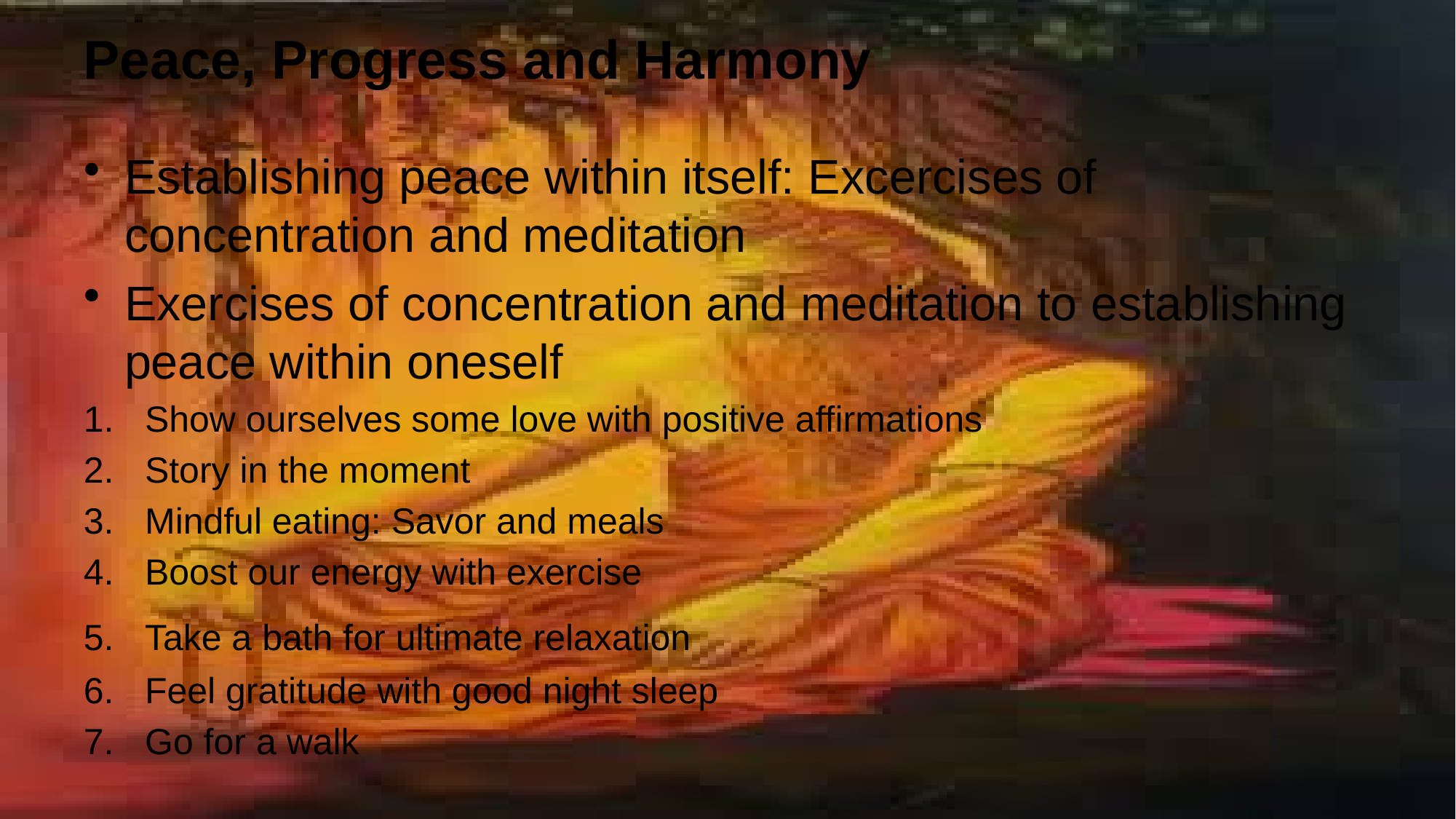

# Peace, Progress and Harmony
Establishing peace within itself: Excercises of concentration and meditation
Exercises of concentration and meditation to establishing peace within oneself
Show ourselves some love with positive affirmations
Story in the moment
Mindful eating: Savor and meals
Boost our energy with exercise
Take a bath for ultimate relaxation
Feel gratitude with good night sleep
Go for a walk